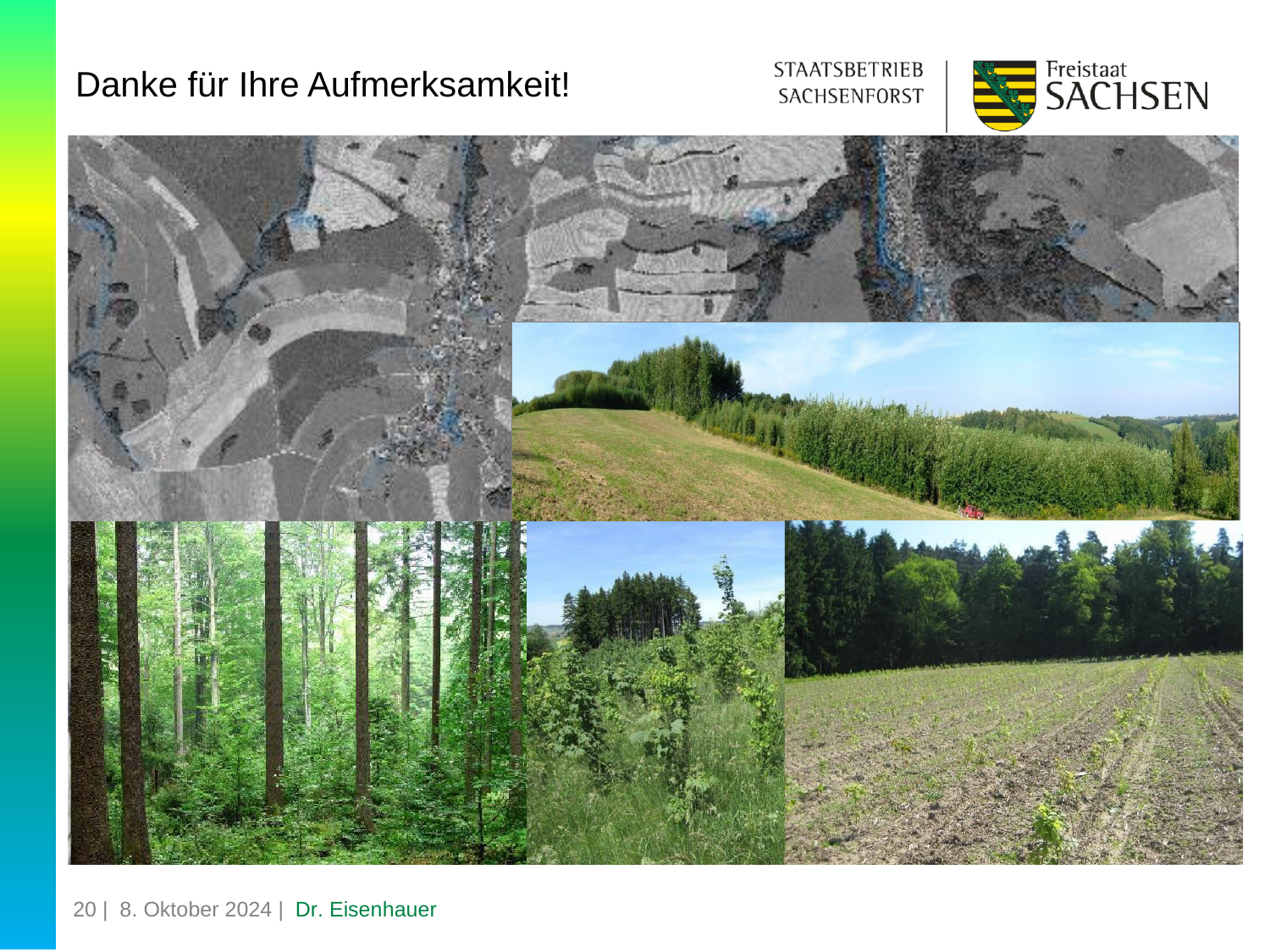

Danke für Ihre Aufmerksamkeit!

20 |  8. Oktober 2024 |  Dr. Eisenhauer